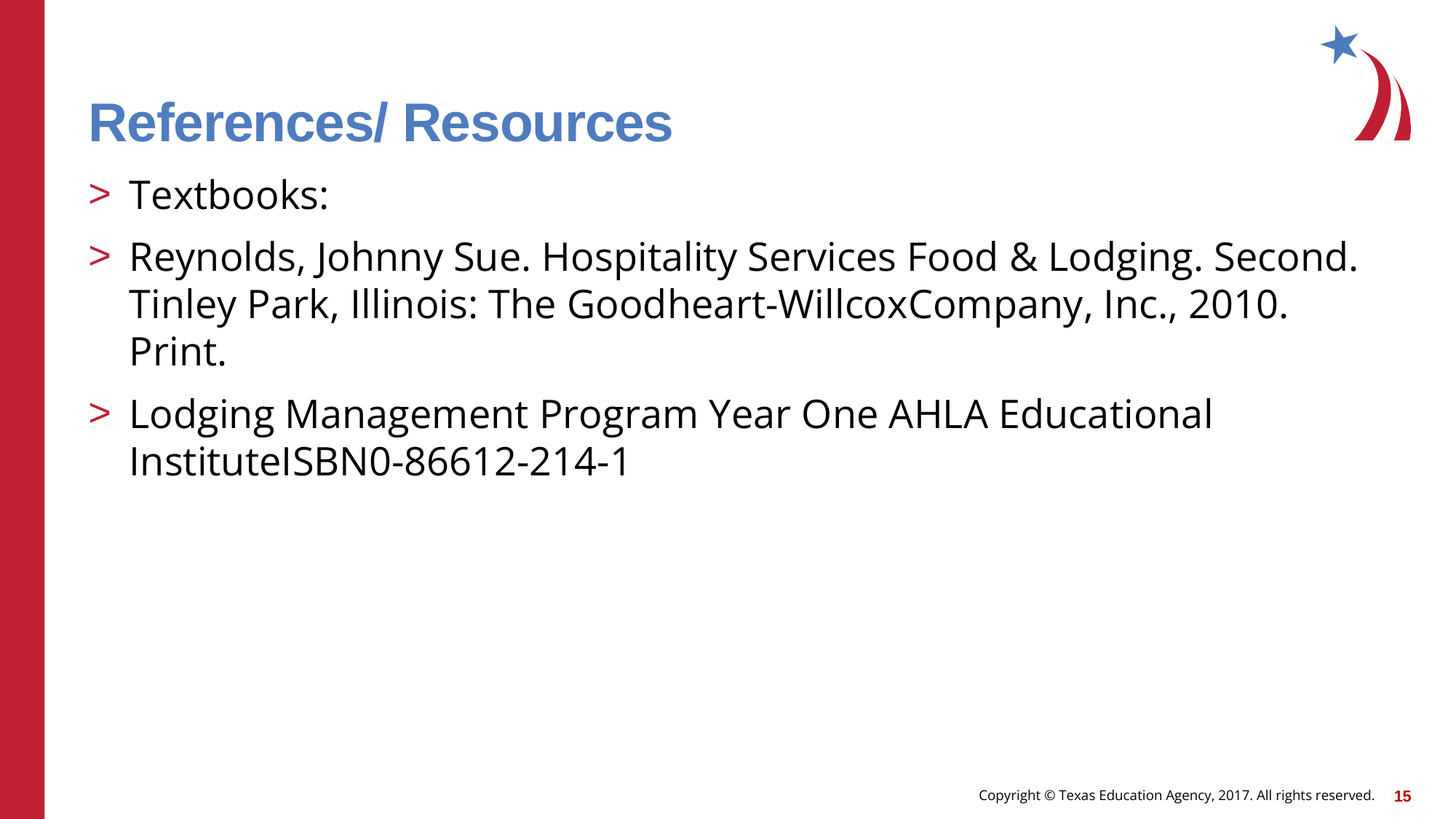

# References/ Resources
Textbooks:
Reynolds, Johnny Sue. Hospitality Services Food & Lodging. Second. Tinley Park, Illinois: The Goodheart-WillcoxCompany, Inc., 2010. Print.
Lodging Management Program Year One AHLA Educational InstituteISBN0-86612-214-1